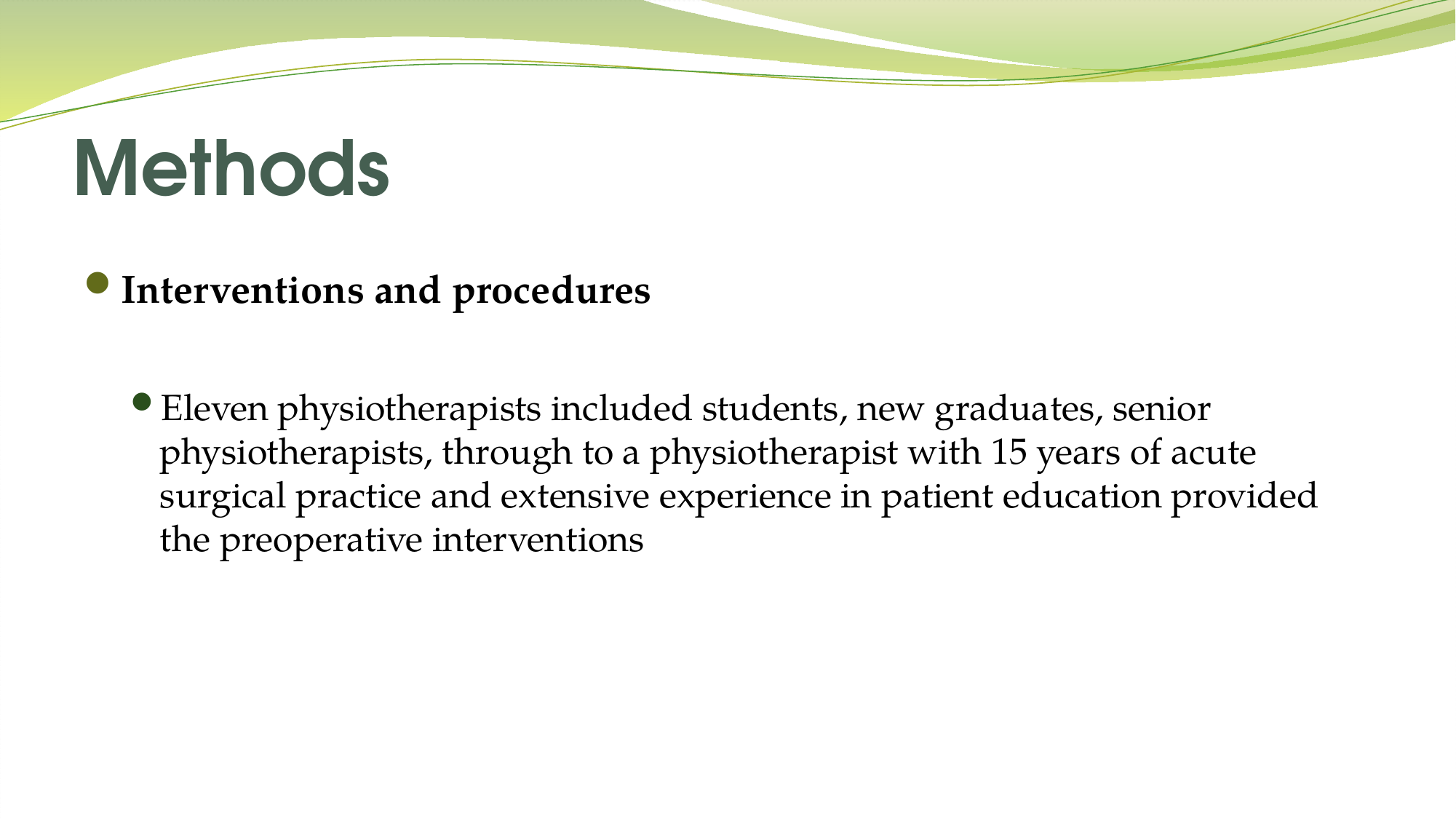

# Methods
Interventions and procedures

Eleven physiotherapists included students, new graduates, senior physiotherapists, through to a physiotherapist with 15 years of acute surgical practice and extensive experience in patient education provided the preoperative interventions